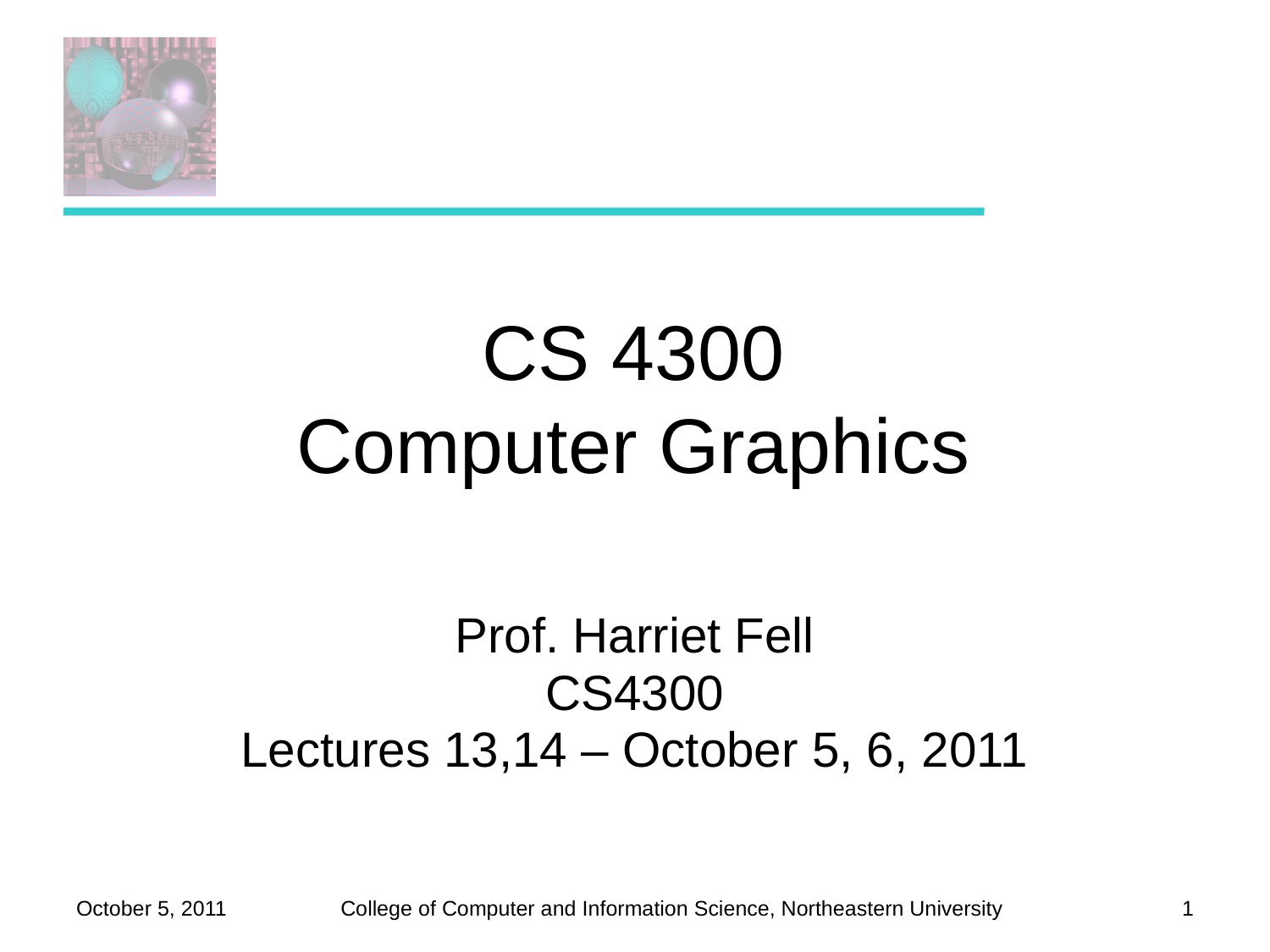

# CS 4300 Computer Graphics

Prof. Harriet Fell
CS4300
Lectures 13,14 – October 5, 6, 2011
October 5, 2011
1